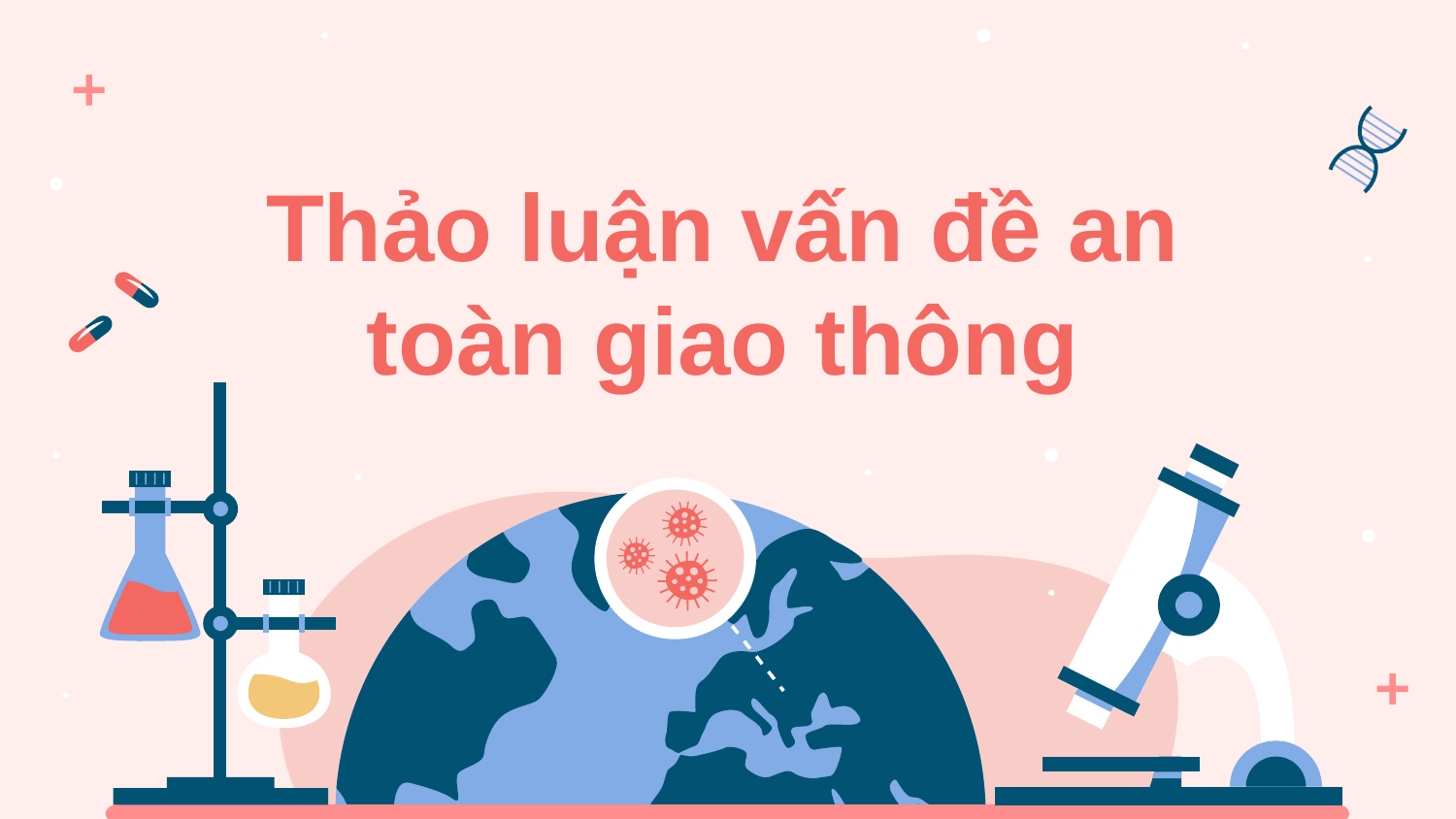

# Thảo luận vấn đề an toàn giao thông